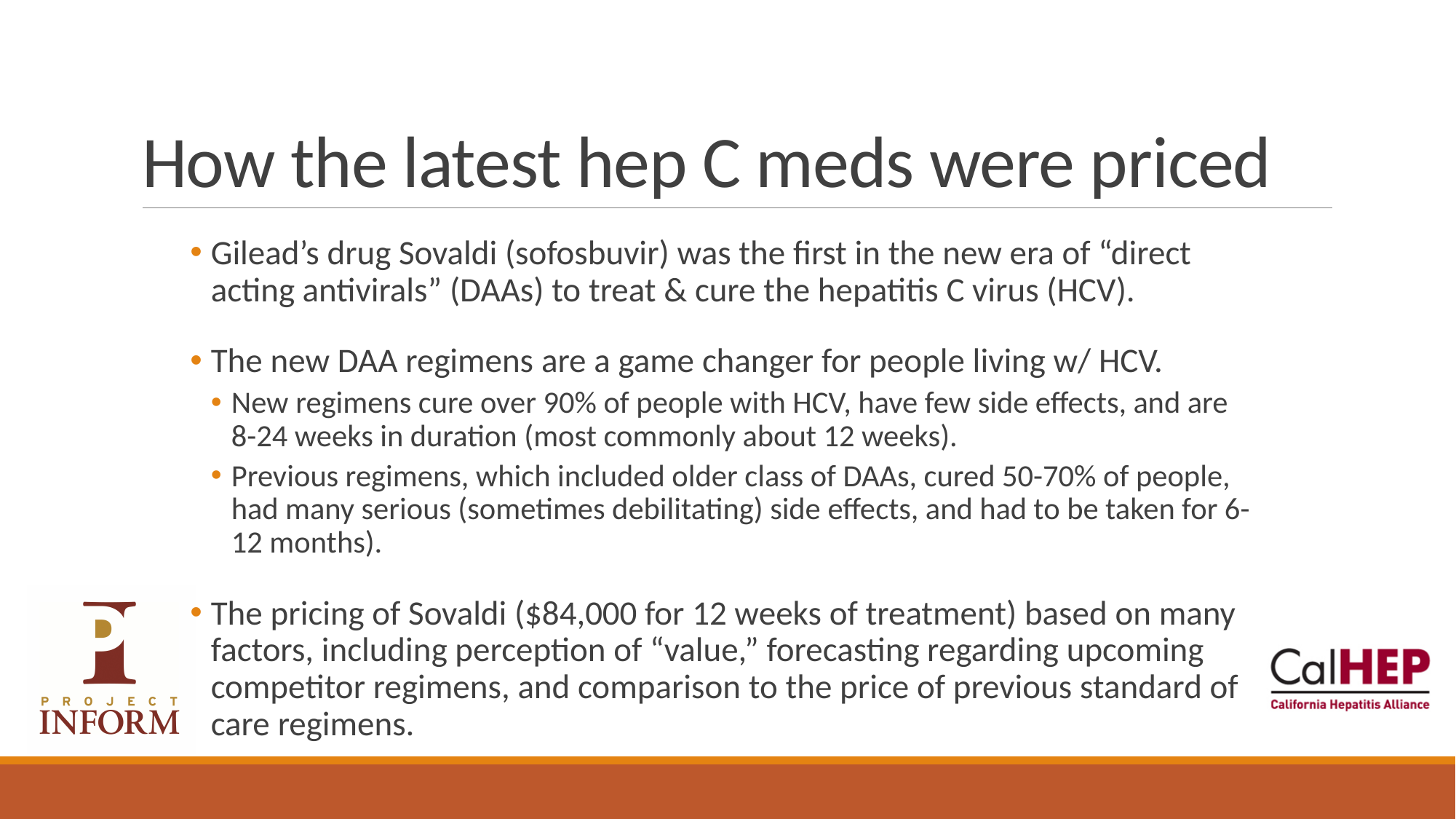

# How the latest hep C meds were priced
Gilead’s drug Sovaldi (sofosbuvir) was the first in the new era of “direct acting antivirals” (DAAs) to treat & cure the hepatitis C virus (HCV).

The new DAA regimens are a game changer for people living w/ HCV.
New regimens cure over 90% of people with HCV, have few side effects, and are 8-24 weeks in duration (most commonly about 12 weeks).
Previous regimens, which included older class of DAAs, cured 50-70% of people, had many serious (sometimes debilitating) side effects, and had to be taken for 6-12 months).

The pricing of Sovaldi ($84,000 for 12 weeks of treatment) based on many factors, including perception of “value,” forecasting regarding upcoming competitor regimens, and comparison to the price of previous standard of care regimens.